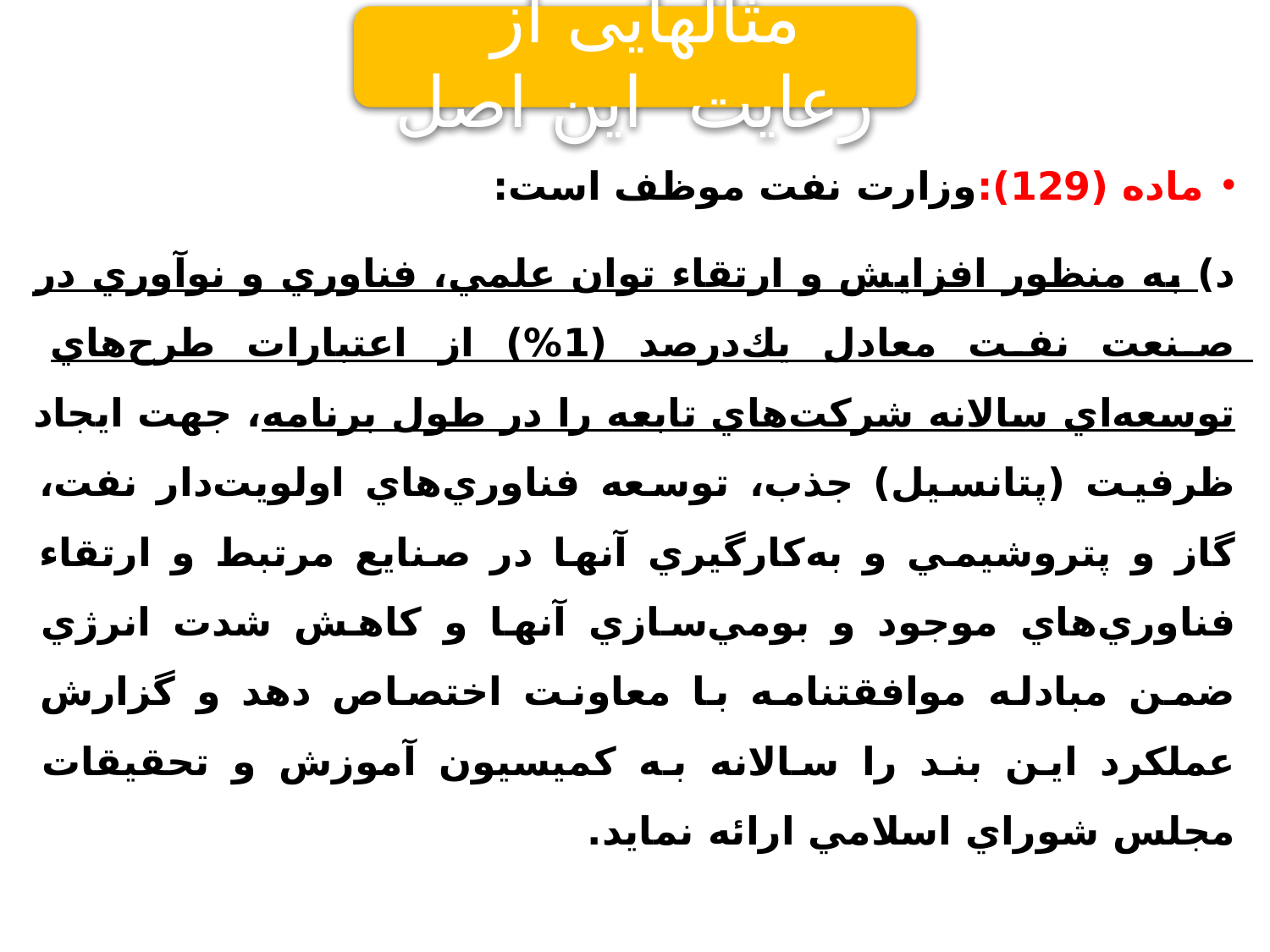

مثالهایی از  رعایت  این اصل
ماده (129):وزارت نفت موظف است:
د) به منظور افزايش و ارتقاء توان علمي، فناوري و نوآوري در صنعت نفت معادل يك‌درصد (1%) از اعتبارات طرح‌هاي توسعه‌اي سالانه شركت‌هاي تابعه را در طول برنامه، جهت ايجاد ظرفيت (پتانسيل) جذب، توسعه فناوري‌هاي اولويت‌دار نفت، گاز و پتروشيمي و به‌كارگيري آنها در صنايع مرتبط و ارتقاء فناوري‌هاي موجود و بومي‌سازي آنها و كاهش شدت انرژي ضمن مبادله موافقتنامه با معاونت اختصاص دهد و گزارش عملكرد اين بند را سالانه به كميسيون آموزش و تحقيقات مجلس شوراي اسلامي ارائه نمايد.

قسمت اول این ماده که وزارت نفت را مکلف به تخصیص یک درصد از اعتبارات طرح‌هایی توسعه‌ای سالانه شرکت‌های تابعه نموده است قابلیت ارزیابی دارد.